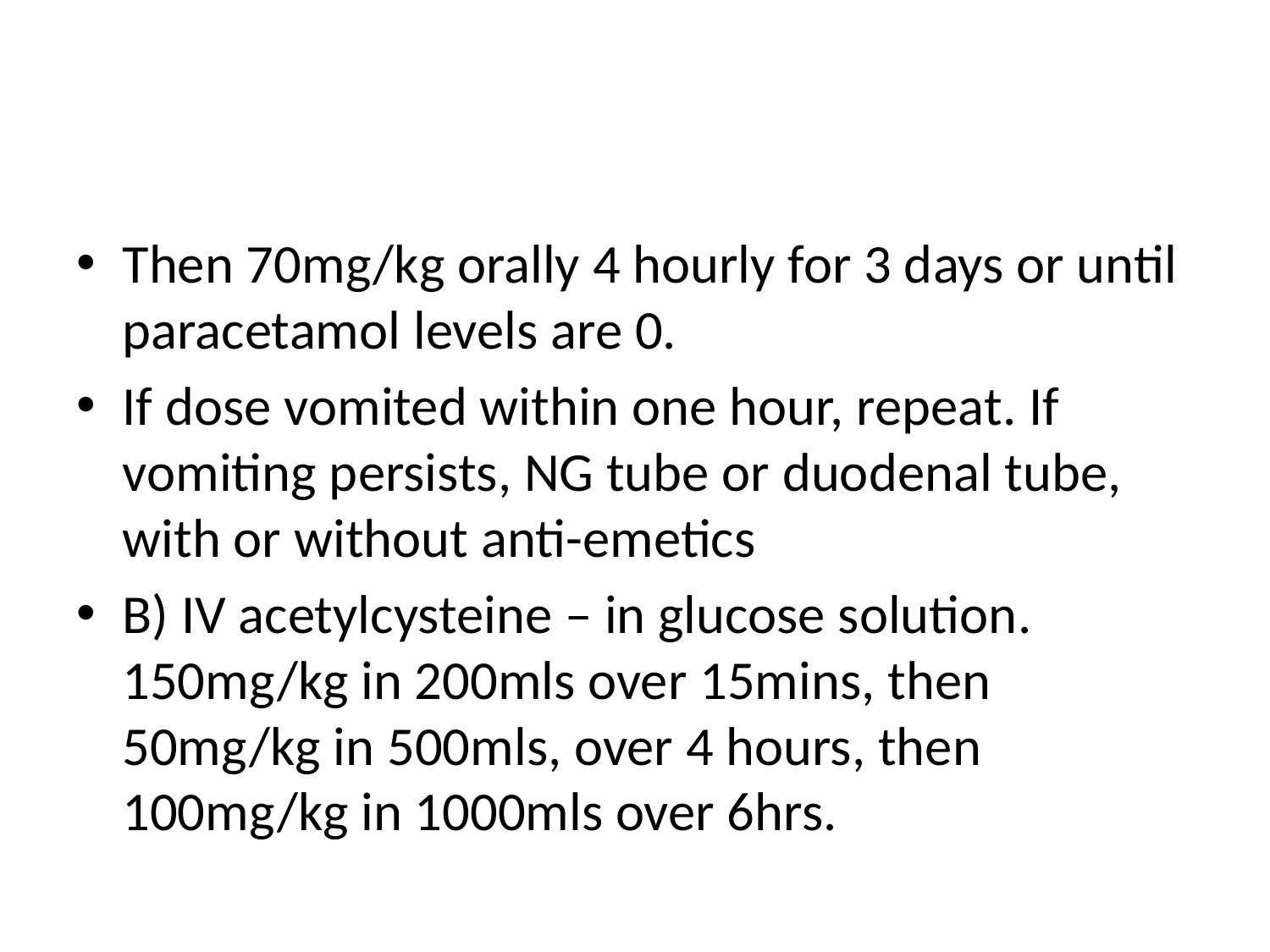

#
Then 70mg/kg orally 4 hourly for 3 days or until paracetamol levels are 0.
If dose vomited within one hour, repeat. If vomiting persists, NG tube or duodenal tube, with or without anti-emetics
B) IV acetylcysteine – in glucose solution. 150mg/kg in 200mls over 15mins, then 50mg/kg in 500mls, over 4 hours, then 100mg/kg in 1000mls over 6hrs.